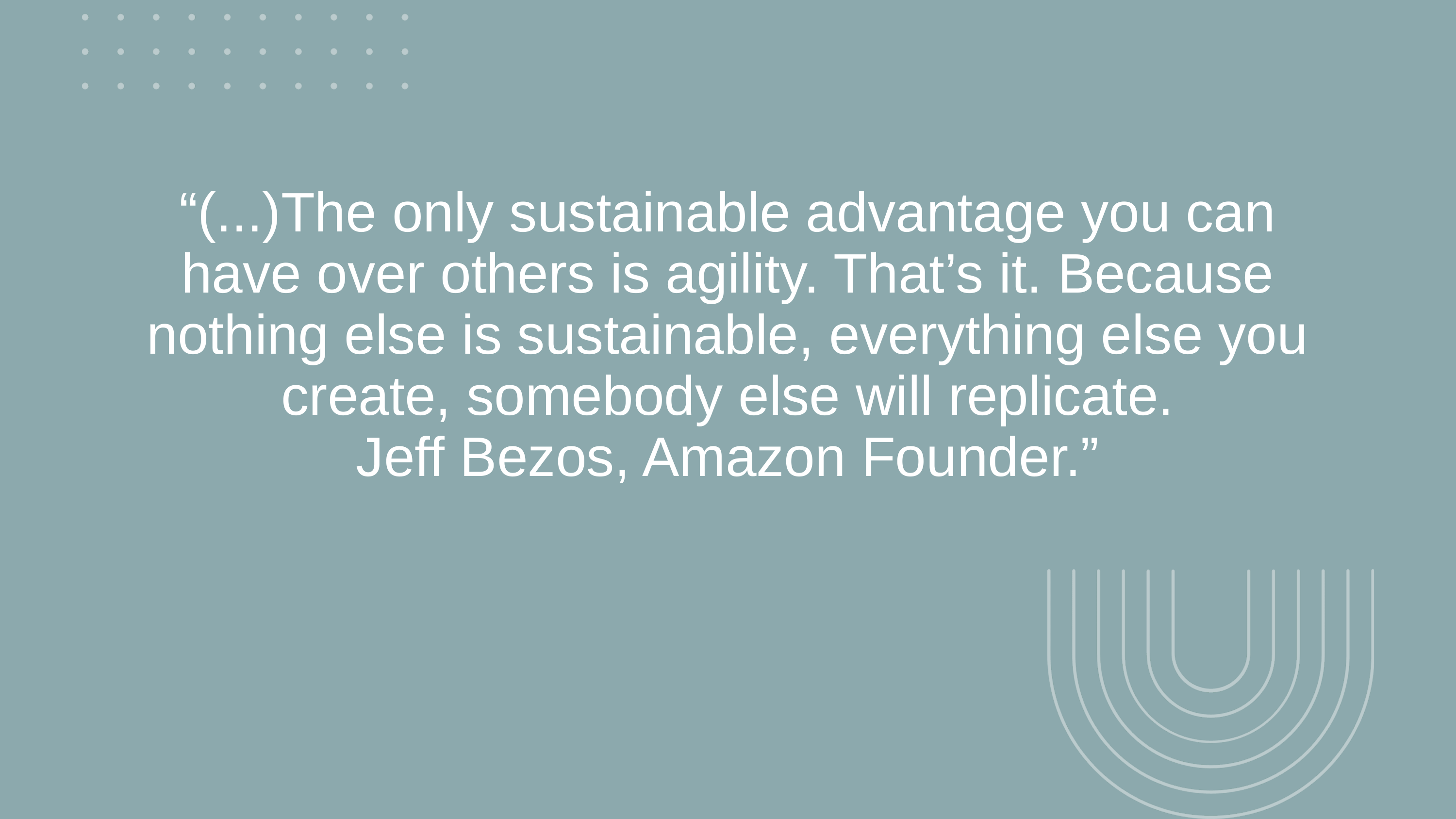

“(...)The only sustainable advantage you can have over others is agility. That’s it. Because nothing else is sustainable, everything else you create, somebody else will replicate.
Jeff Bezos, Amazon Founder.”